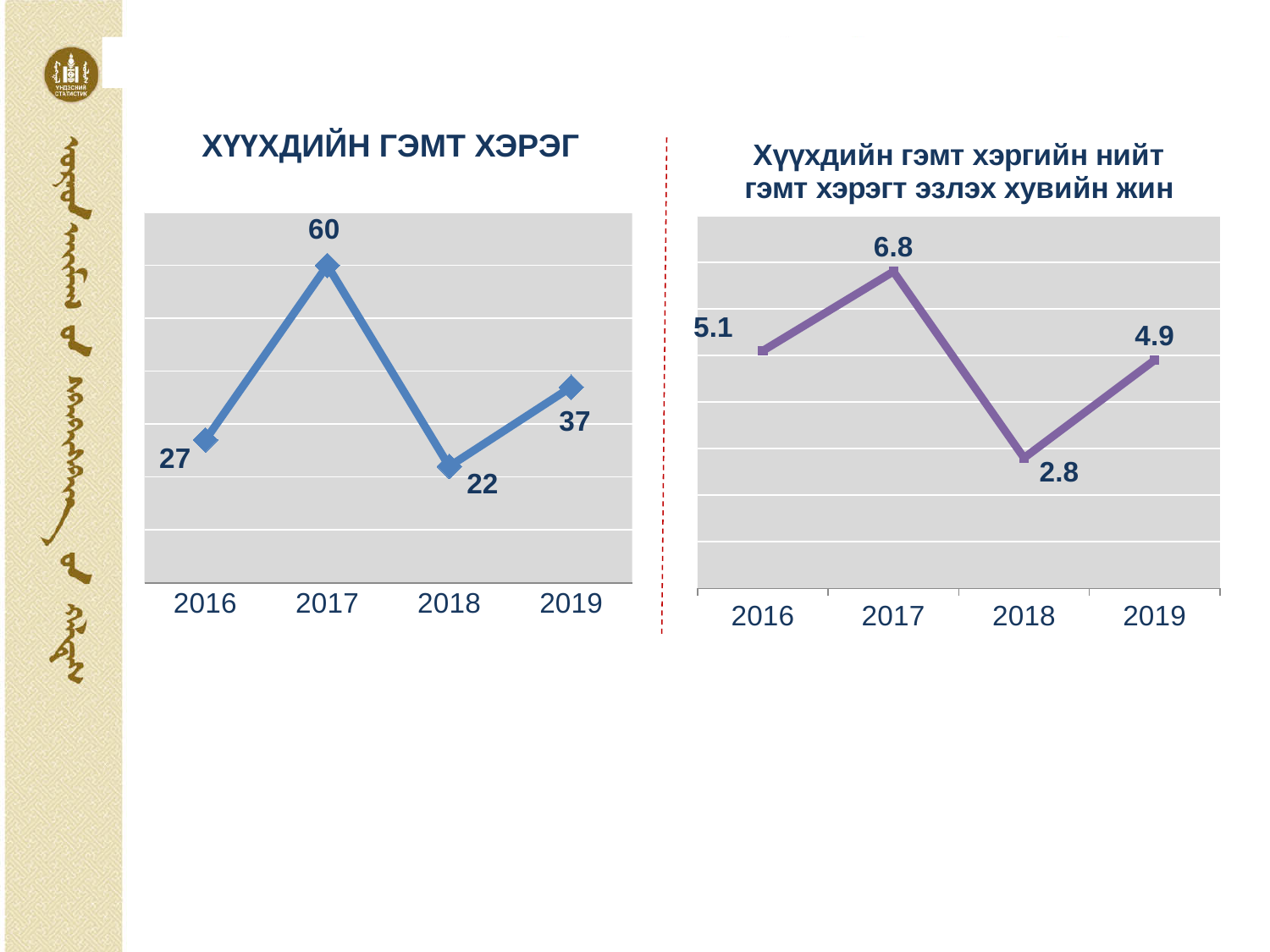

ХҮҮХДИЙН ГЭМТ ХЭРЭГ

### Chart: Хүүхдийн гэмт хэргийн нийт гэмт хэрэгт эзлэх хувийн жин

| Category | Series 1 |
|---|---|
| 2016 | 5.1 |
| 2017 | 6.8 |
| 2018 | 2.8 |
| 2019 | 4.9 |

### Chart

| Category | Хүүхдийн гэмт хэрэг |
|---|---|
| 2016 | 27.0 |
| 2017 | 60.0 |
| 2018 | 22.0 |
| 2019 | 37.0 |